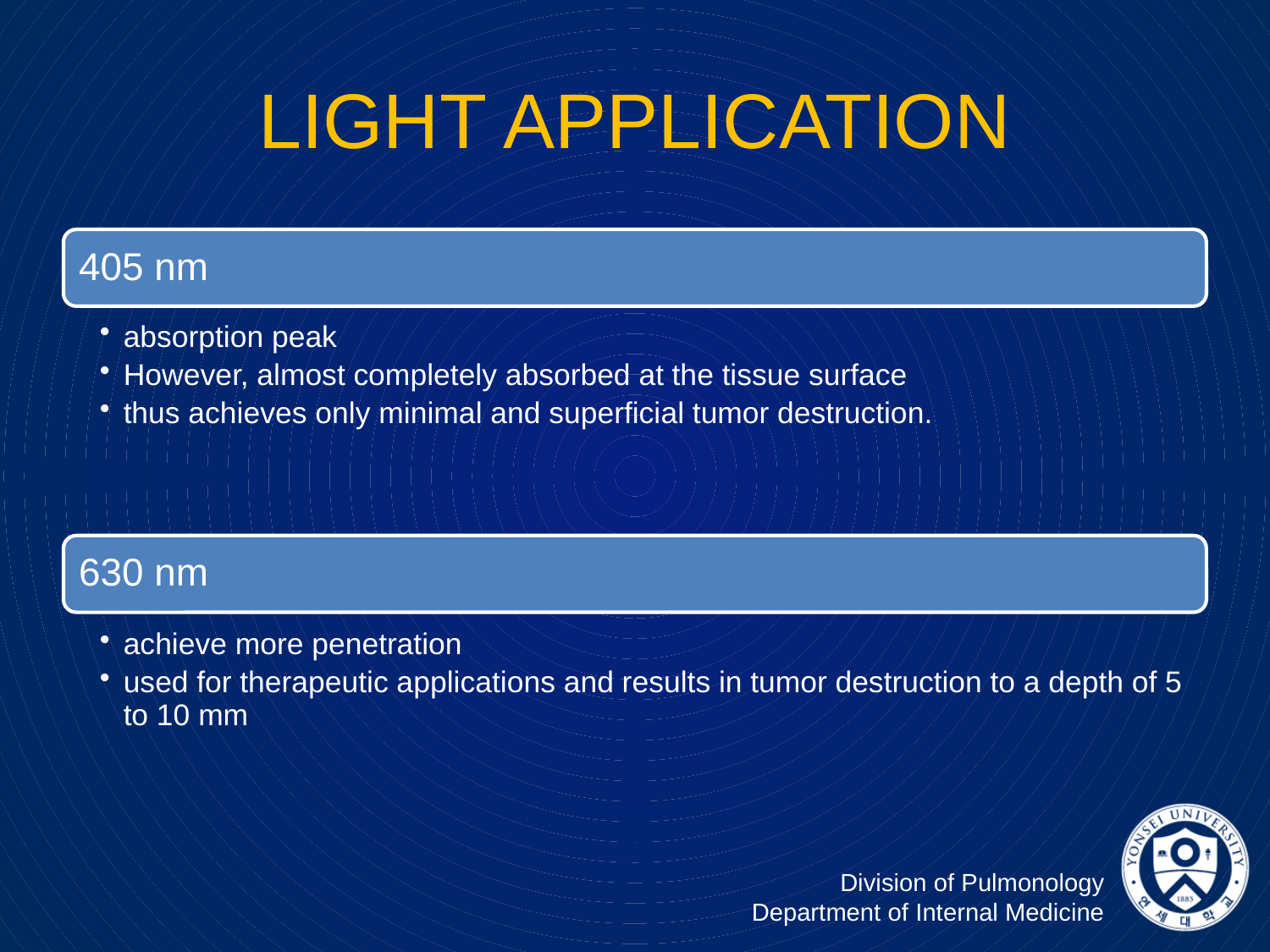

# LIGHT APPLICATION
405 nm
absorption peak
However, almost completely absorbed at the tissue surface
thus achieves only minimal and superficial tumor destruction.

630 nm
achieve more penetration
used for therapeutic applications and results in tumor destruction to a depth of 5 to 10 mm